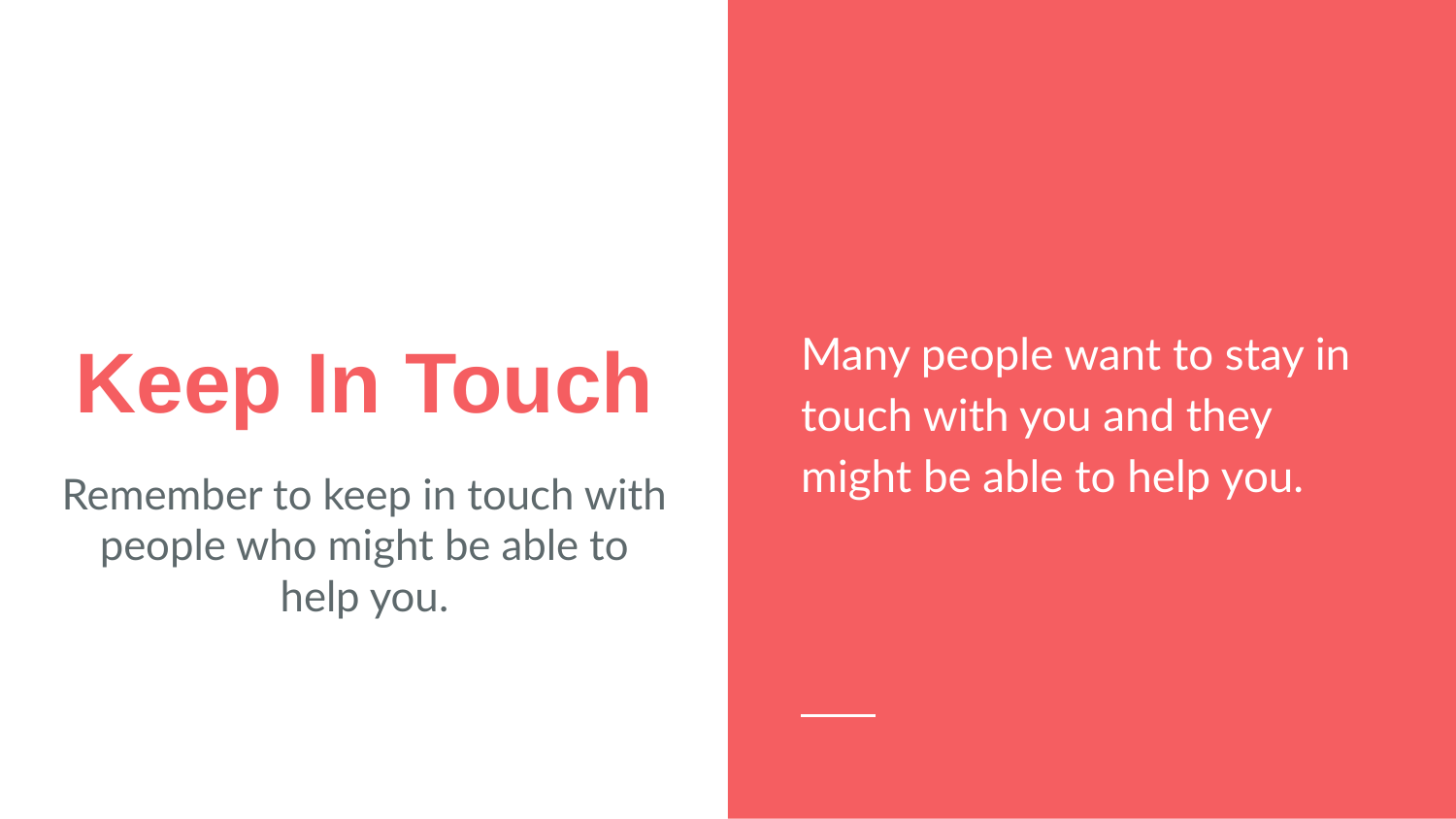

Many people want to stay in touch with you and they might be able to help you.
# Keep In Touch
Remember to keep in touch with people who might be able to help you.